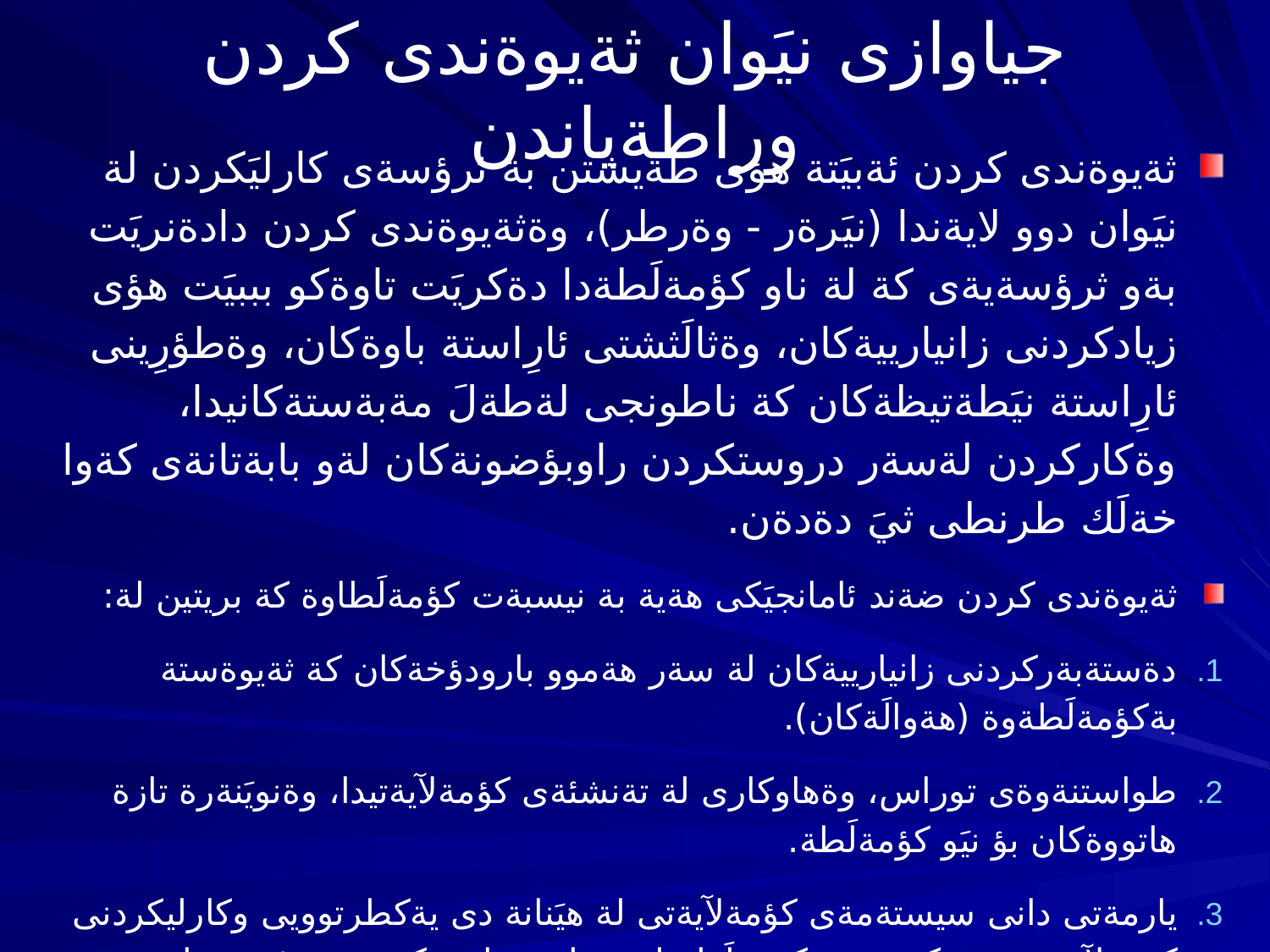

# جياوازى نيَوان ثةيوةندى كردن وراطةياندن
ثةيوةندى كردن ئةبيَتة هؤى طةيشتن بة ثرؤسةى كارليَكردن لة نيَوان دوو لايةندا (نيَرةر - وةرطر)، وةثةيوةندى كردن دادةنريَت بةو ثرؤسةيةى كة لة ناو كؤمةلَطةدا دةكريَت تاوةكو بببيَت هؤى زيادكردنى زانيارييةكان، وةثالَثشتى ئارِاستة باوةكان، وةطؤرِينى ئارِاستة نيَطةتيظةكان كة ناطونجى لةطةلَ مةبةستةكانيدا، وةكاركردن لةسةر دروستكردن راوبؤضونةكان لةو بابةتانةى كةوا خةلَك طرنطى ثيَ دةدةن.
ثةيوةندى كردن ضةند ئامانجيَكى هةية بة نيسبةت كؤمةلَطاوة كة بريتين لة:
دةستةبةركردنى زانيارييةكان لة سةر هةموو بارودؤخةكان كة ثةيوةستة بةكؤمةلَطةوة (هةوالَةكان).
طواستنةوةى توراس، وةهاوكارى لة تةنشئةى كؤمةلآيةتيدا، وةنويَنةرة تازة هاتووةكان بؤ نيَو كؤمةلَطة.
يارمةتى دانى سيستةمةى كؤمةلآيةتى لة هيَنانة دى يةكطرتوويى وكارليكردنى كؤمةلآيةتى وةيةكخستنى كؤمةلَطة لة ريَطةى رازى كردن ونةفرةت لة توند وتيذى، وةطةرةنتى هةلَسانيان بة رؤلَة داواكراوةكان بؤ خزمةتكردنى خودى خؤيان وكؤمةلَطة.